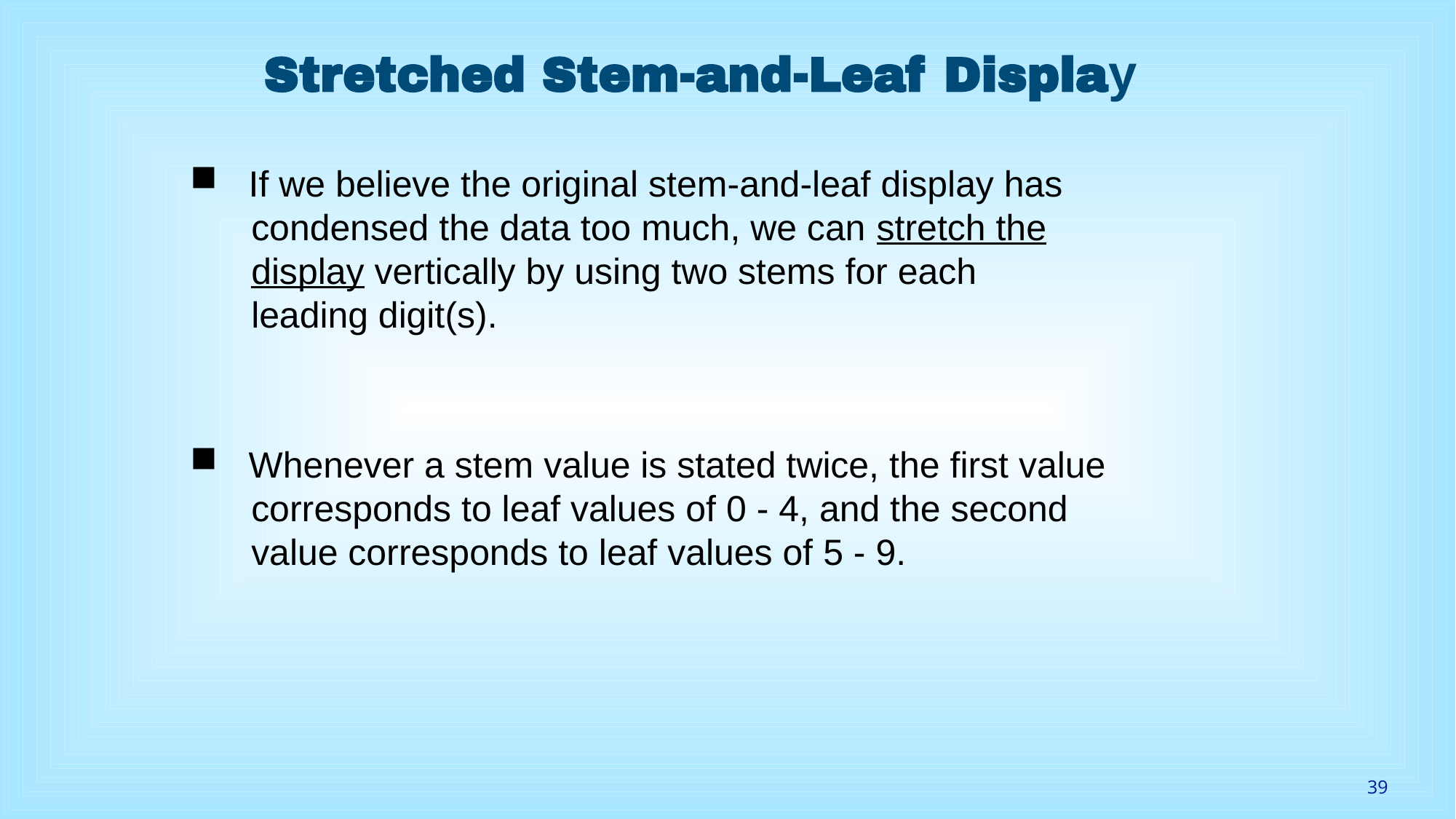

# Stretched Stem-and-Leaf Display
   If we believe the original stem-and-leaf display has
      condensed the data too much, we can stretch the
      display vertically by using two stems for each
      leading digit(s).
   Whenever a stem value is stated twice, the first value
      corresponds to leaf values of 0 - 4, and the second
      value corresponds to leaf values of 5 - 9.